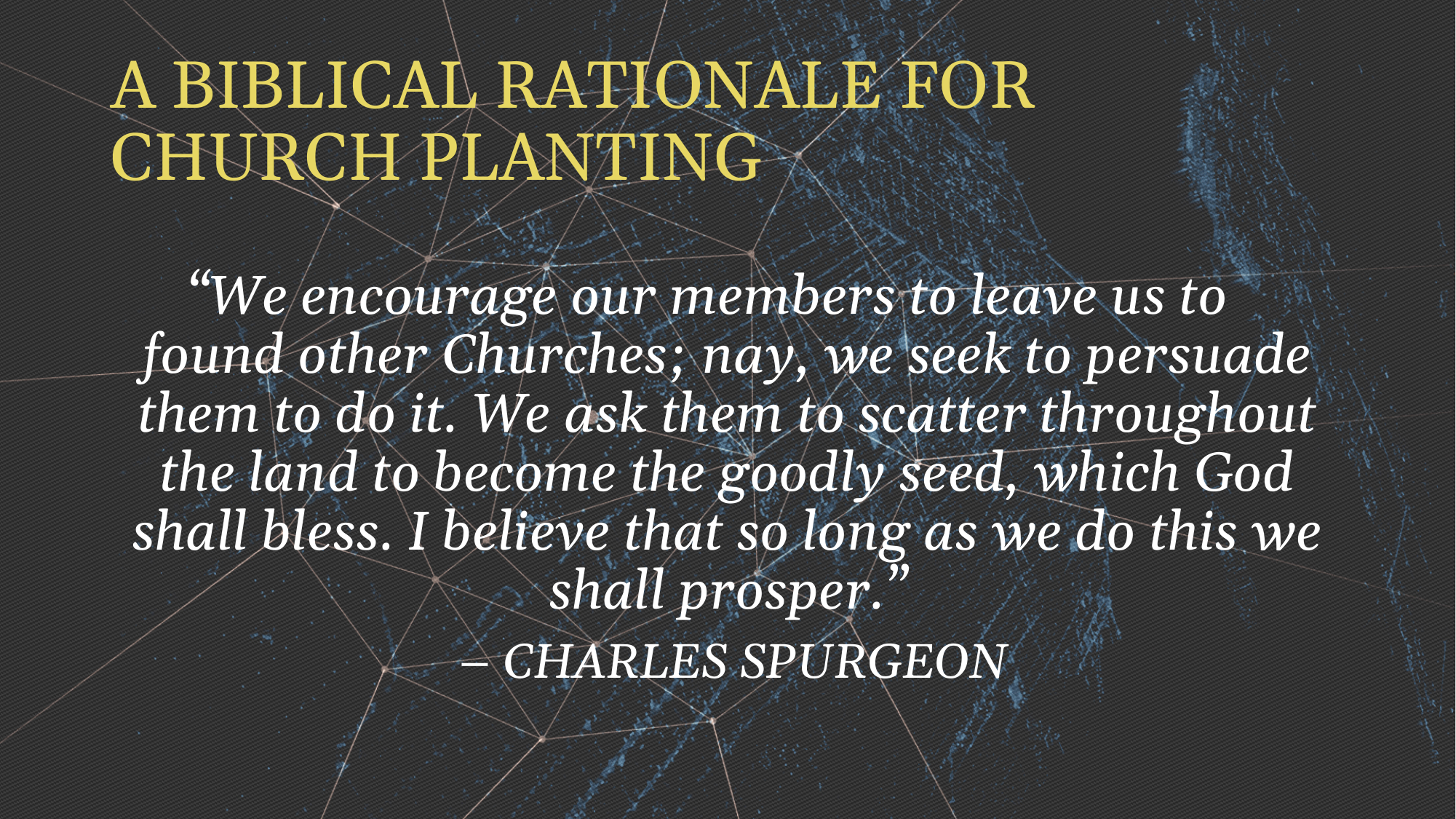

# A BIBLICAL RATIONALE FOR CHURCH PLANTING
“We encourage our members to leave us to    found other Churches; nay, we seek to persuade them to do it. We ask them to scatter throughout the land to become the goodly seed, which God shall bless. I believe that so long as we do this we shall prosper.”
 – CHARLES SPURGEON